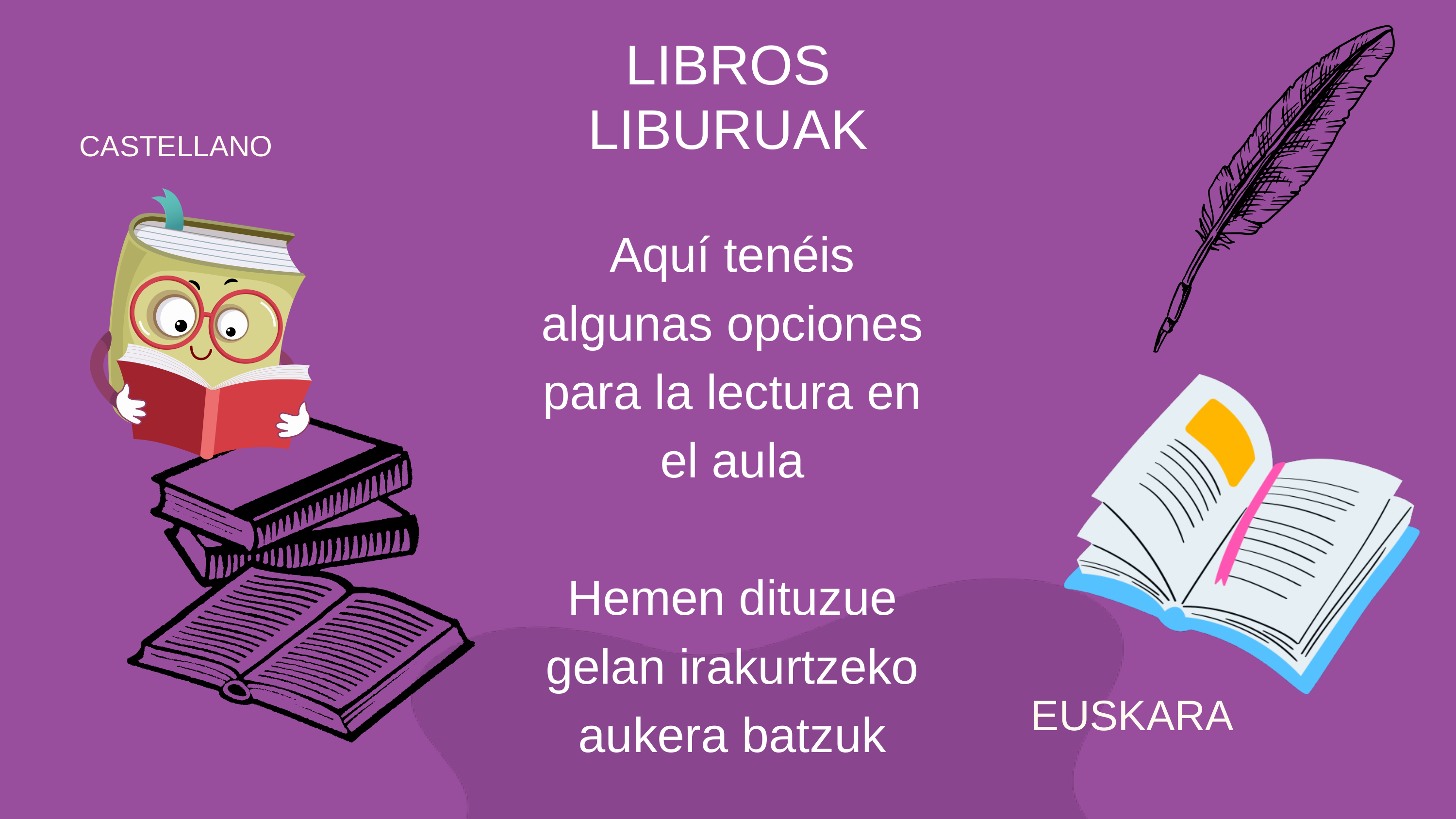

LIBROS
LIBURUAK
CASTELLANO

Aquí tenéis algunas opciones para la lectura en el aula

Hemen dituzue gelan irakurtzeko aukera batzuk

EUSKARA